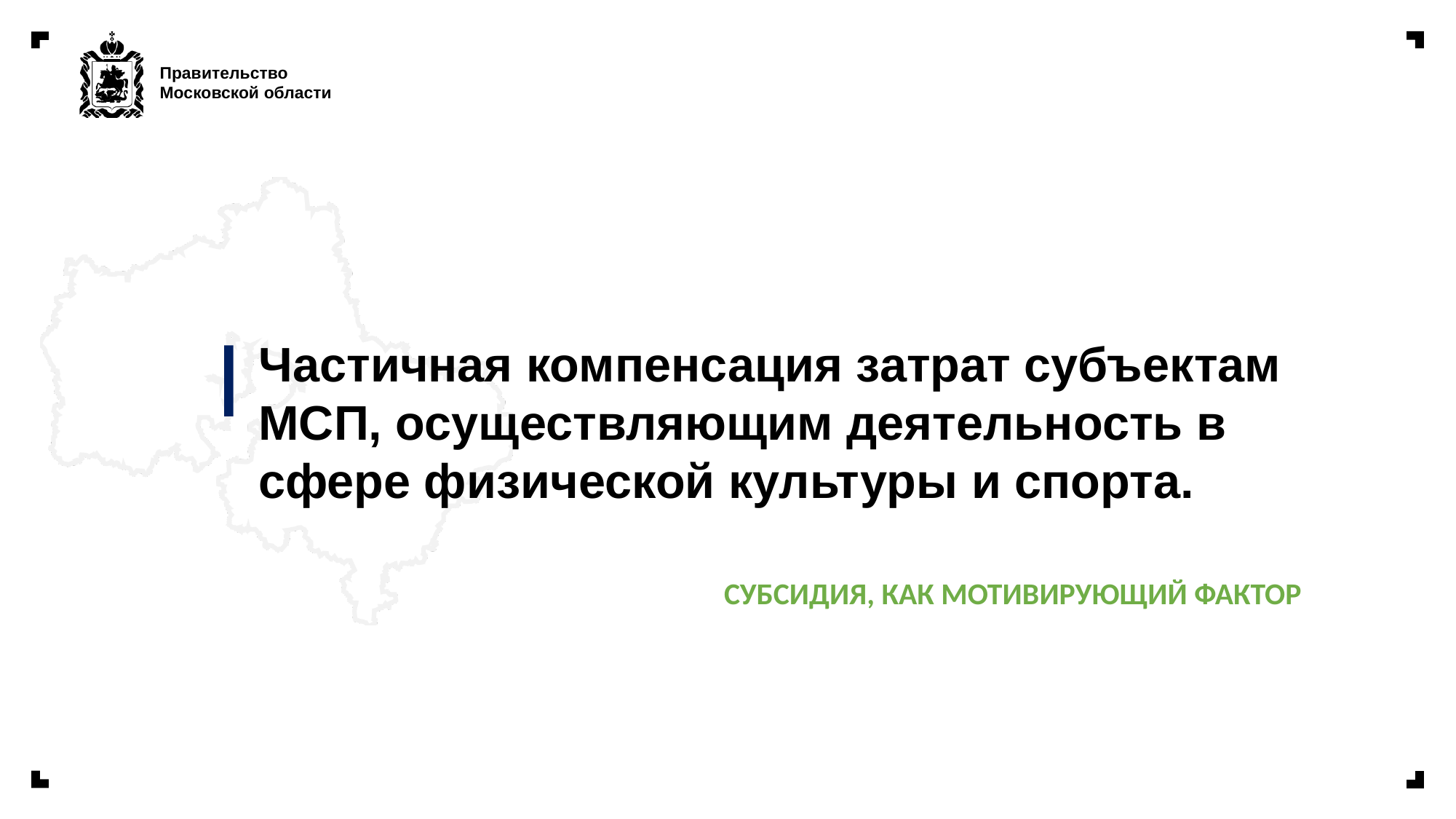

Частичная компенсация затрат субъектам МСП, осуществляющим деятельность в сфере физической культуры и спорта.
СУБСИДИЯ, КАК МОТИВИРУЮЩИЙ ФАКТОР